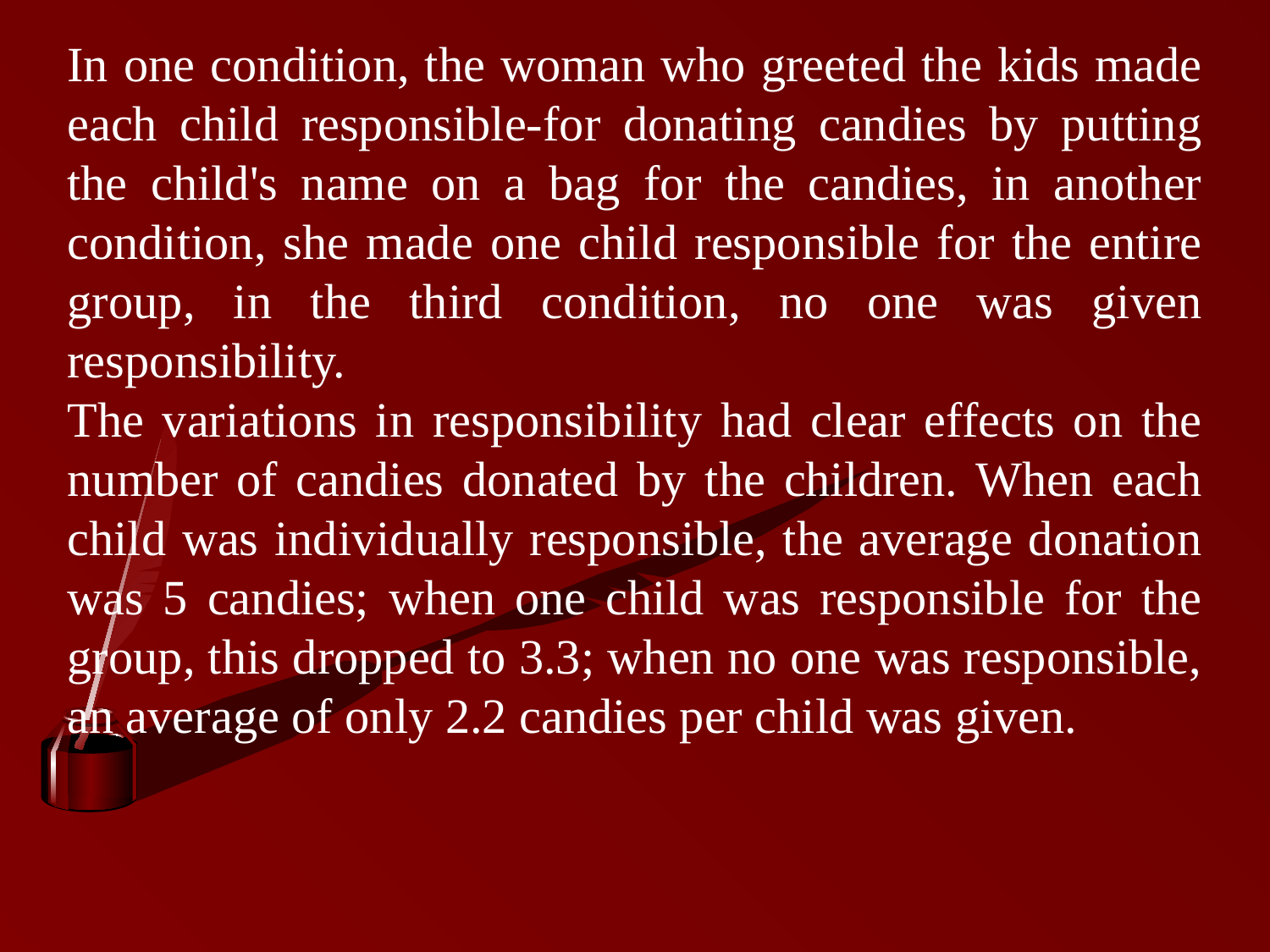

In one condition, the woman who greeted the kids made each child responsible-for donating candies by putting the child's name on a bag for the candies, in another condition, she made one child responsible for the entire group, in the third condition, no one was given responsibility.
The variations in responsibility had clear effects on the number of candies donated by the children. When each child was individually responsible, the average donation was 5 candies; when one child was responsible for the group, this dropped to 3.3; when no one was responsible, an average of only 2.2 candies per child was given.